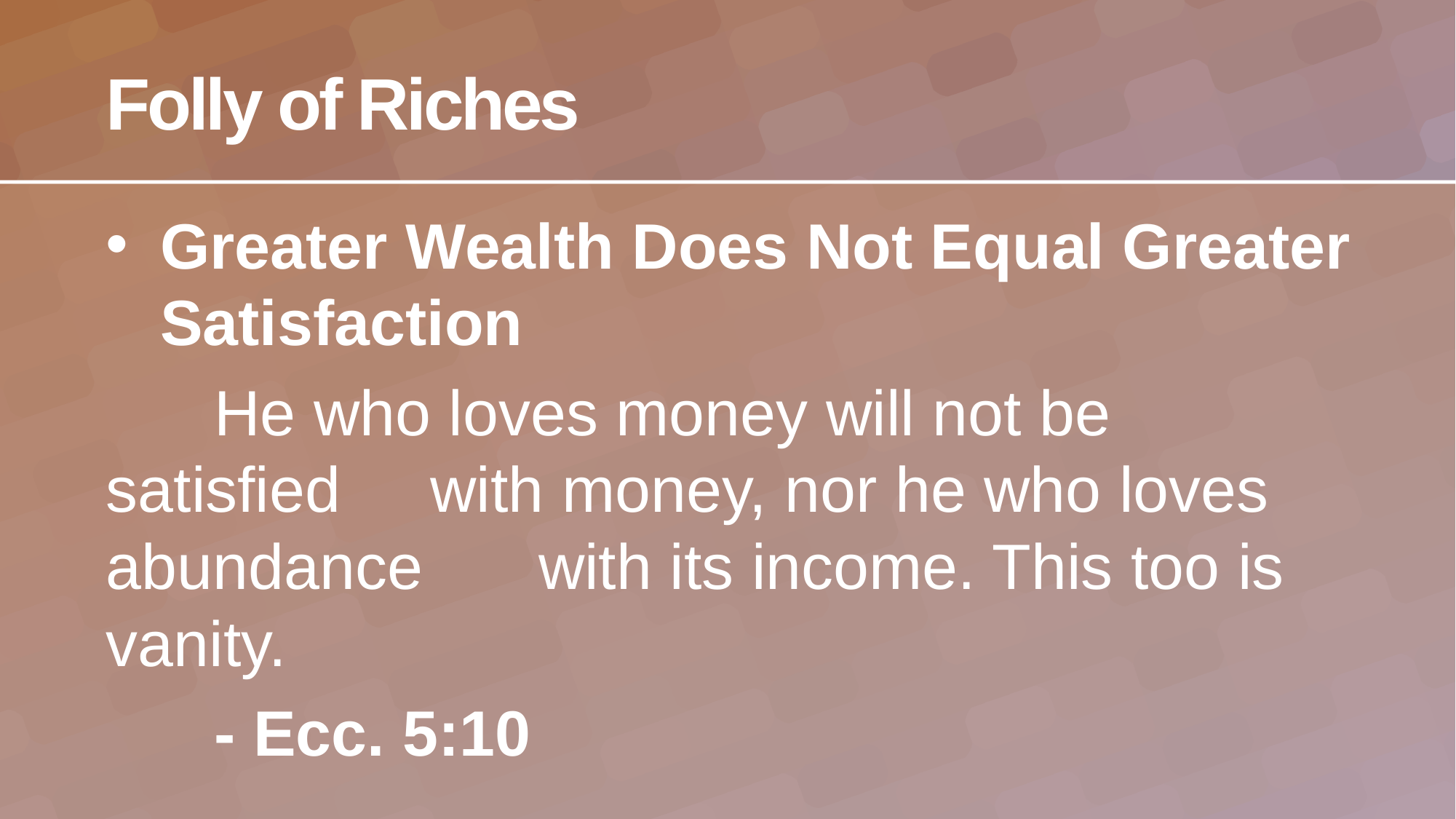

# Folly of Riches
Greater Wealth Does Not Equal Greater Satisfaction
	He who loves money will not be 	satisfied 	with money, nor he who loves 	abundance 	with its income. This too is vanity.
	- Ecc. 5:10